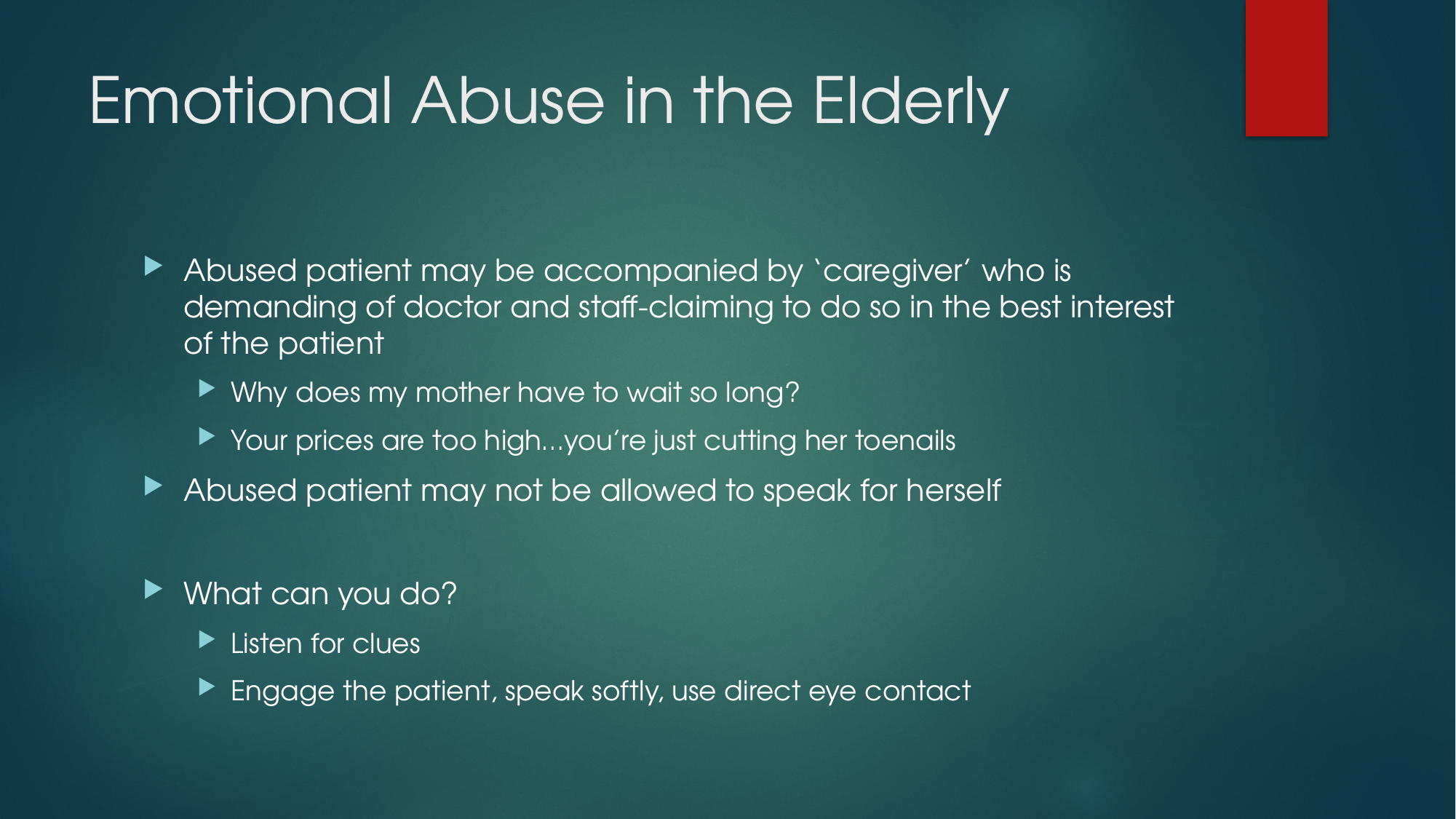

# Emotional Abuse in the Elderly
Abused patient may be accompanied by ‘caregiver’ who is demanding of doctor and staff-claiming to do so in the best interest of the patient
Why does my mother have to wait so long?
Your prices are too high…you’re just cutting her toenails
Abused patient may not be allowed to speak for herself

What can you do?
Listen for clues
Engage the patient, speak softly, use direct eye contact